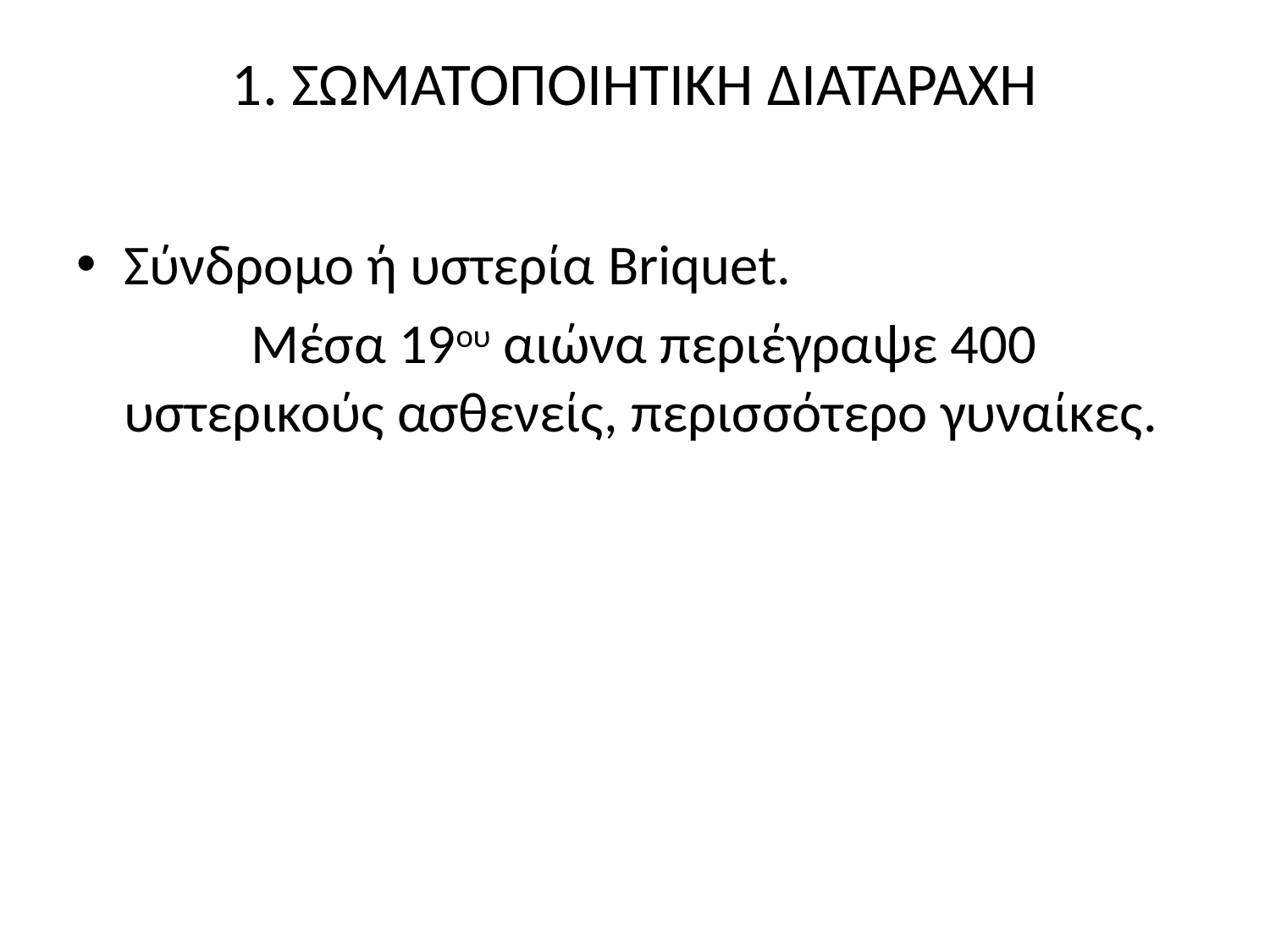

# 1. ΣΩΜΑΤΟΠΟΙΗΤΙΚΗ ΔΙΑΤΑΡΑΧΗ
Σύνδρομο ή υστερία Briquet.
		Μέσα 19ου αιώνα περιέγραψε 400 υστερικούς ασθενείς, περισσότερο γυναίκες.